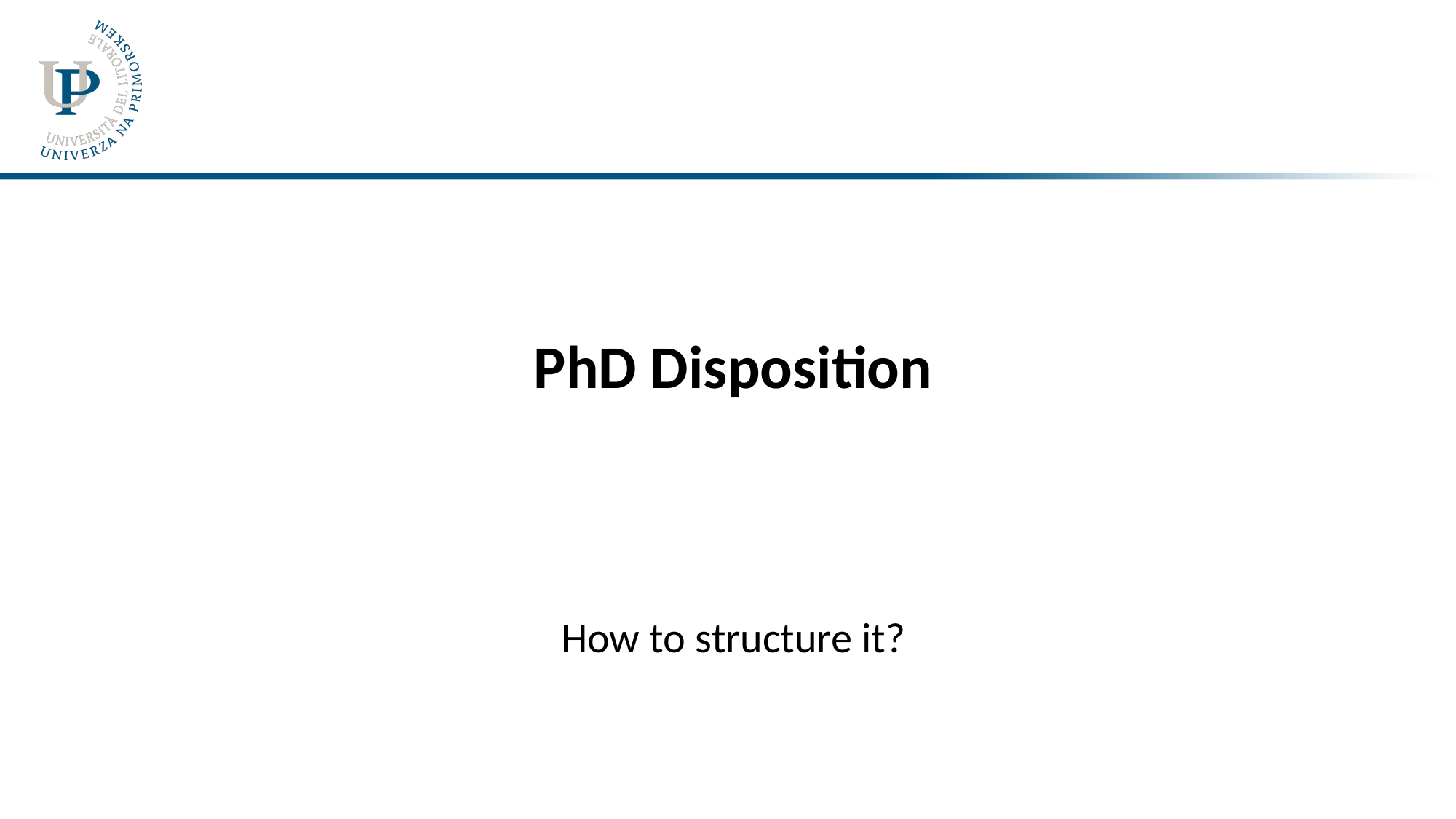

# PhD Disposition
How to structure it?